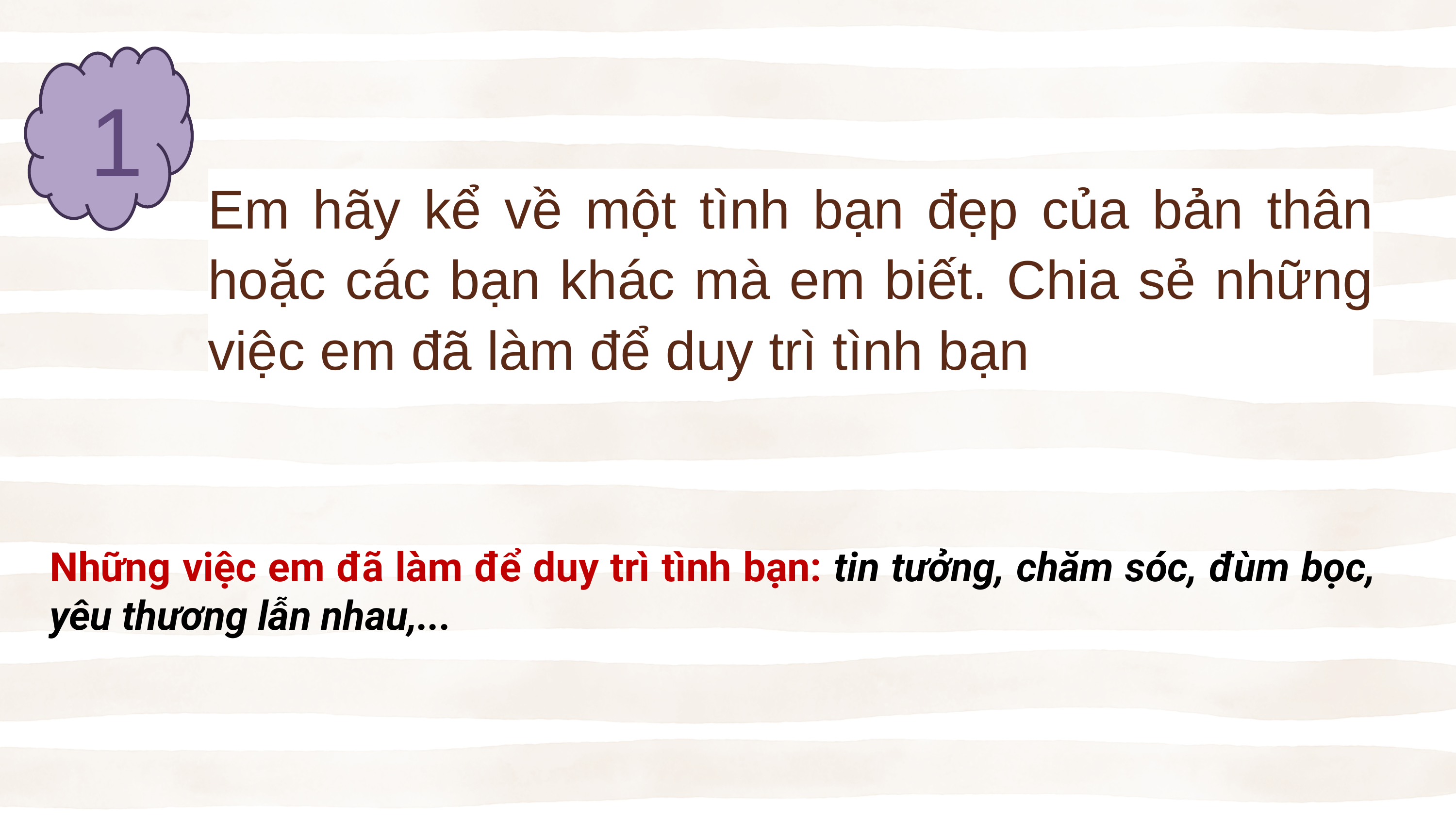

1
Em hãy kể về một tình bạn đẹp của bản thân hoặc các bạn khác mà em biết. Chia sẻ những việc em đã làm để duy trì tình bạn
Những việc em đã làm để duy trì tình bạn: tin tưởng, chăm sóc, đùm bọc, yêu thương lẫn nhau,...